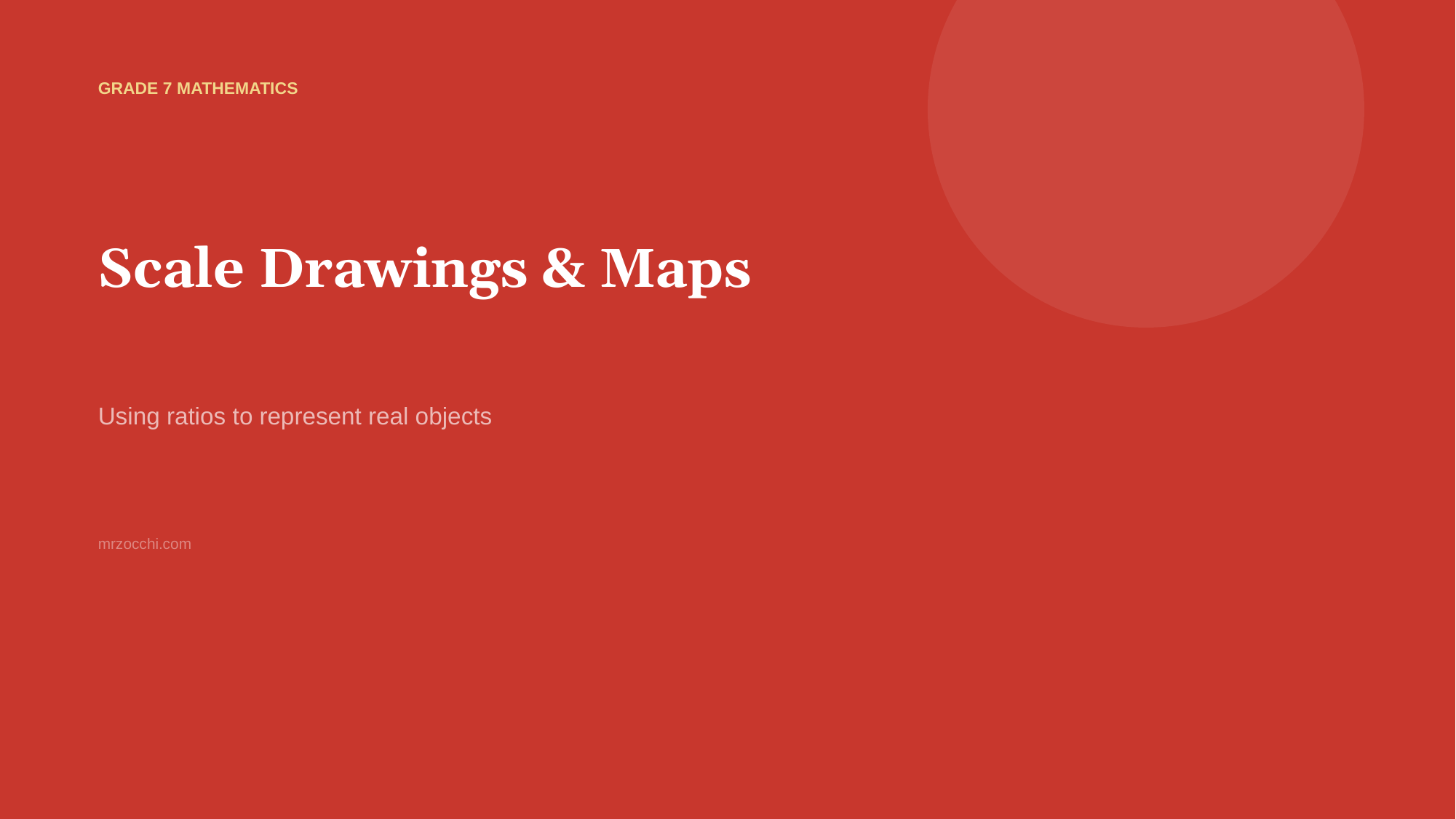

GRADE 7 MATHEMATICS
Scale Drawings & Maps
Using ratios to represent real objects
mrzocchi.com